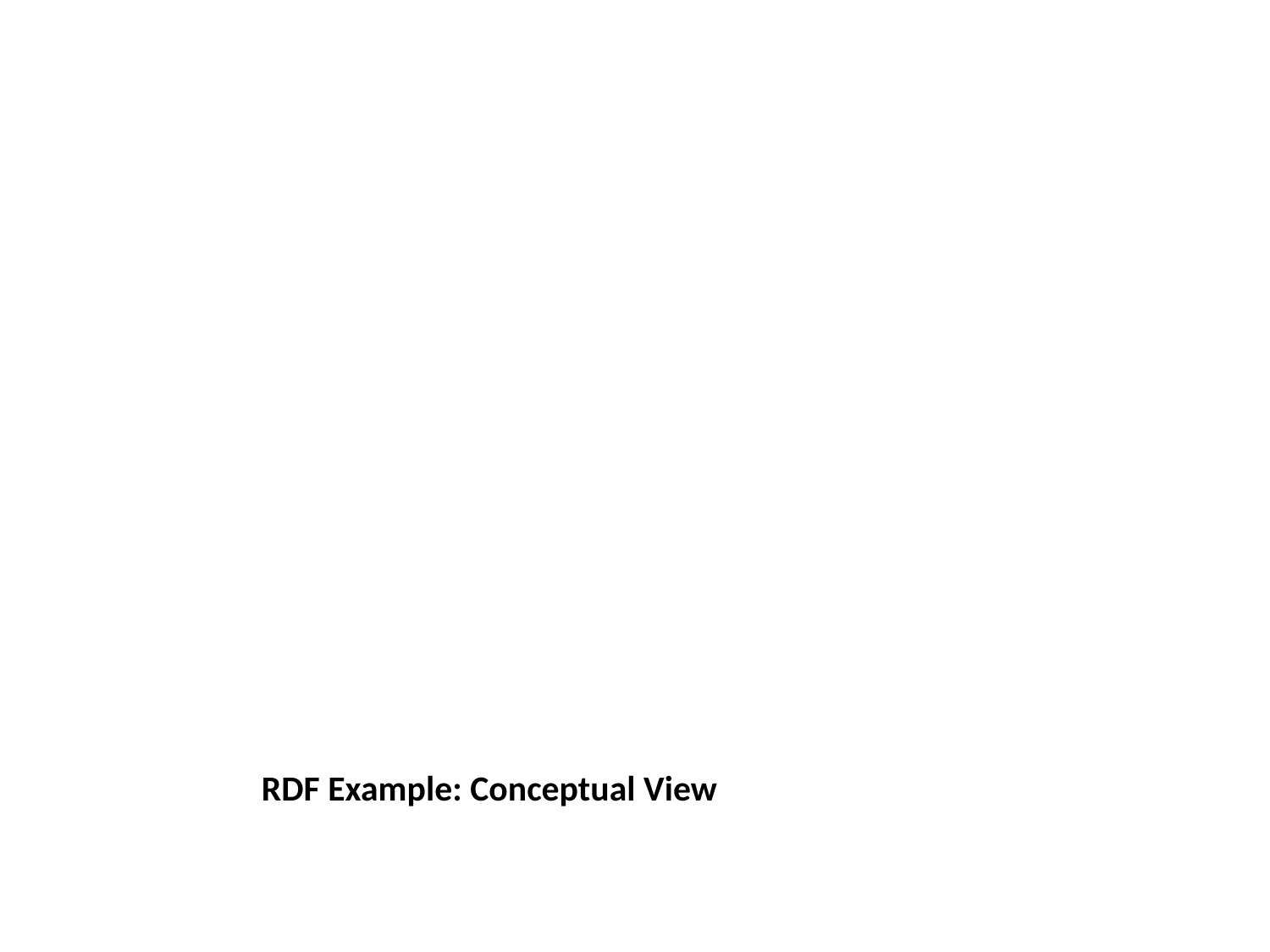

Slumdog Millionaire
2008
Danny Boyle
releaseYear
hasTitle
hasName
id7
id1
directedBy
hasCasting
      roleName
Latika
id2
actor
hasName
id11
Freida Pinto
# RDF Example: Conceptual View